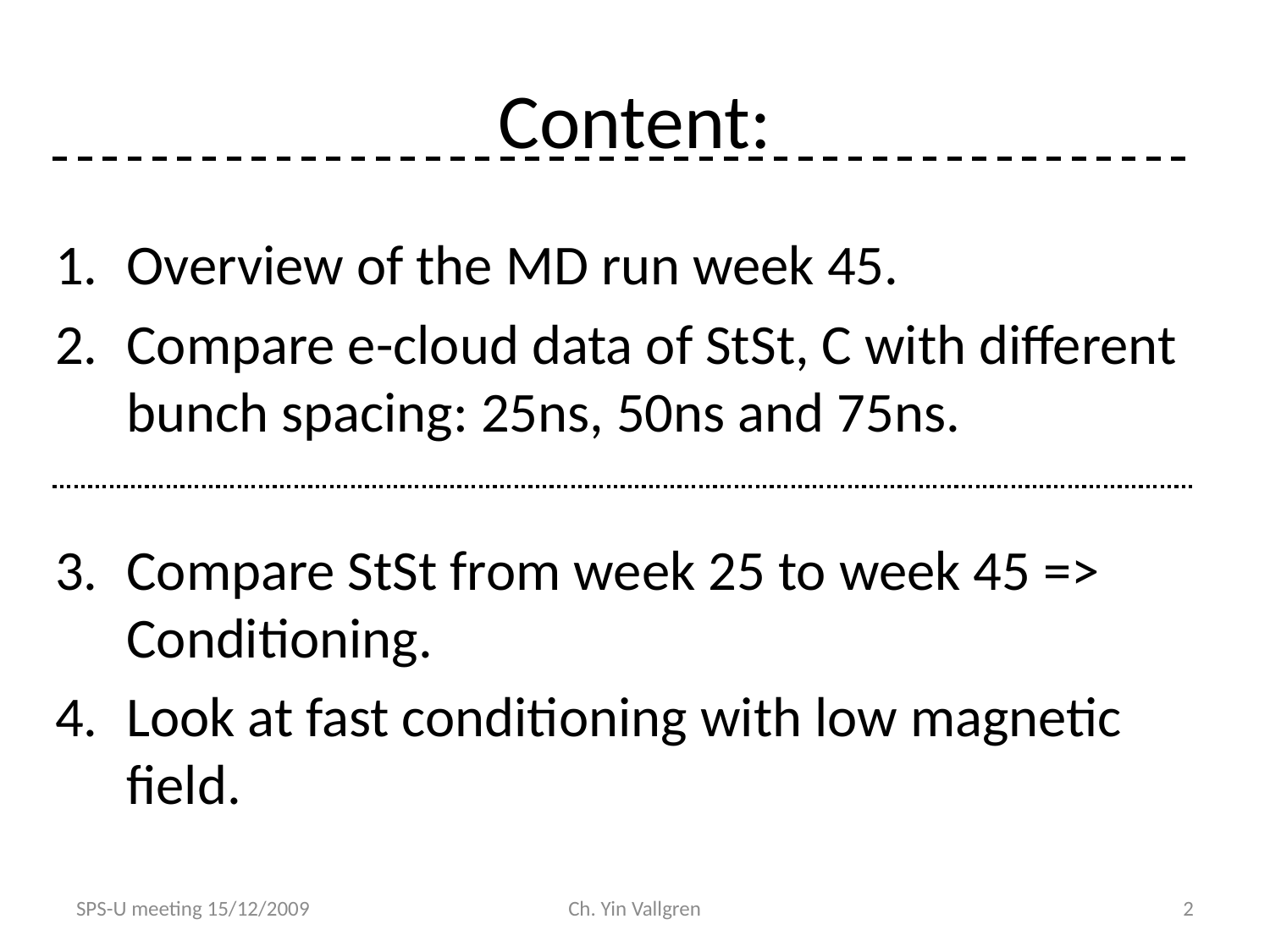

# Content:
Overview of the MD run week 45.
Compare e-cloud data of StSt, C with different bunch spacing: 25ns, 50ns and 75ns.

Compare StSt from week 25 to week 45 => Conditioning.
Look at fast conditioning with low magnetic field.
SPS-U meeting 15/12/2009
Ch. Yin Vallgren
2